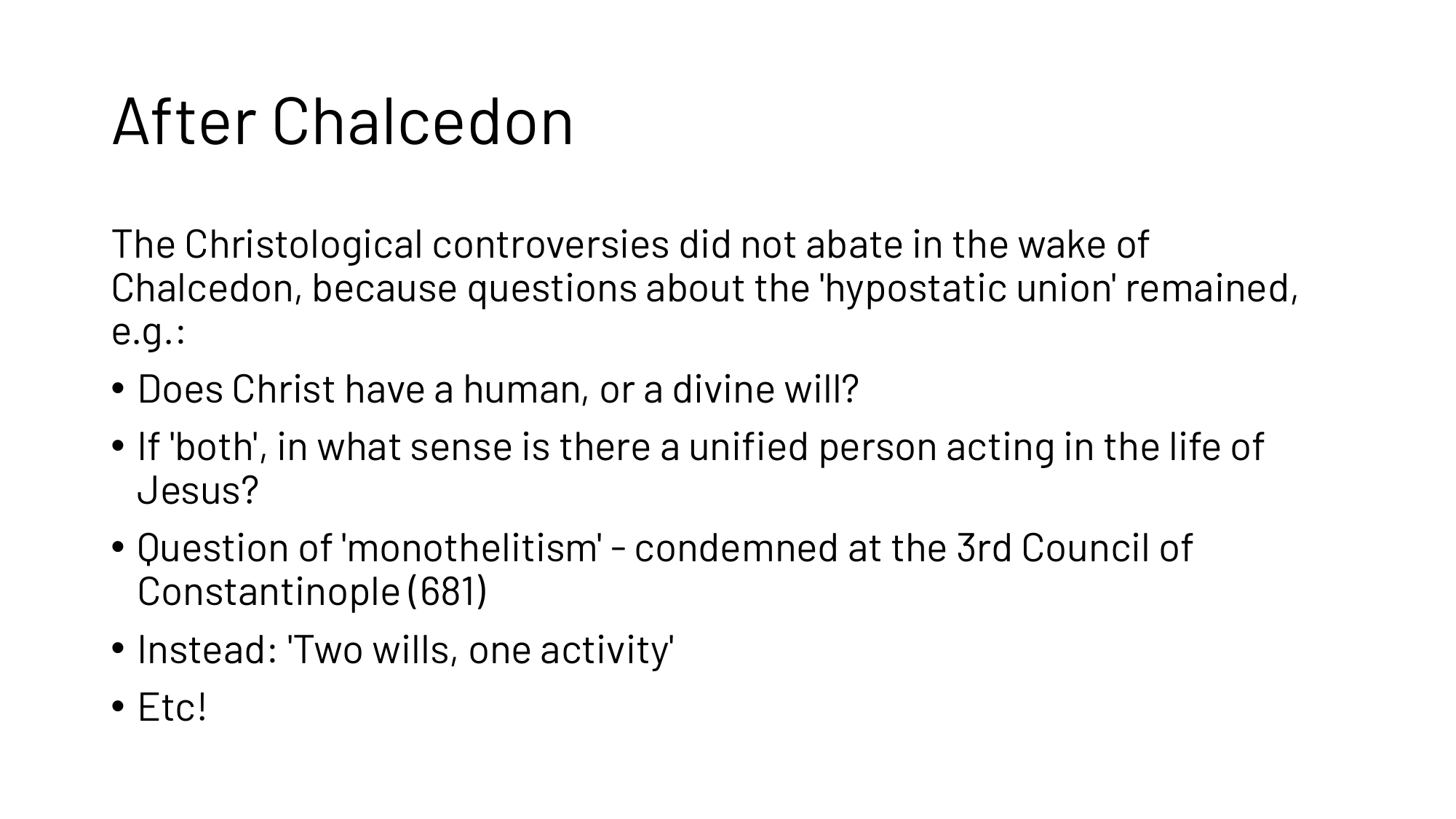

# After Chalcedon
The Christological controversies did not abate in the wake of Chalcedon, because questions about the 'hypostatic union' remained, e.g.:
Does Christ have a human, or a divine will?
If 'both', in what sense is there a unified person acting in the life of Jesus?
Question of 'monothelitism' - condemned at the 3rd Council of Constantinople (681)
Instead: 'Two wills, one activity'
Etc!